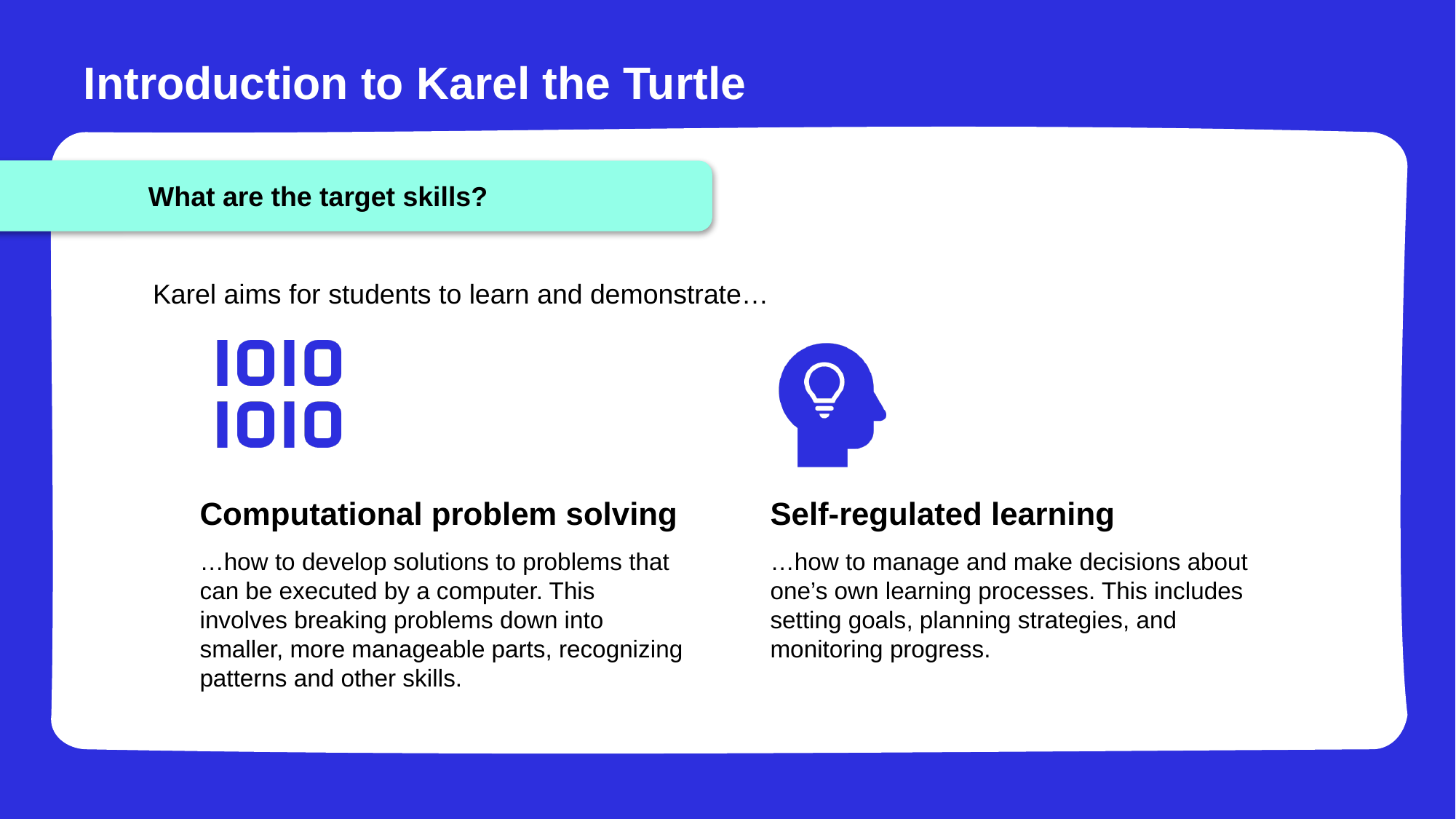

Introduction to Karel the Turtle

What are the target skills?
Karel aims for students to learn and demonstrate…
Computational problem solving
…how to develop solutions to problems that can be executed by a computer. This involves breaking problems down into smaller, more manageable parts, recognizing patterns and other skills.
Self-regulated learning
…how to manage and make decisions about one’s own learning processes. This includes setting goals, planning strategies, and monitoring progress.